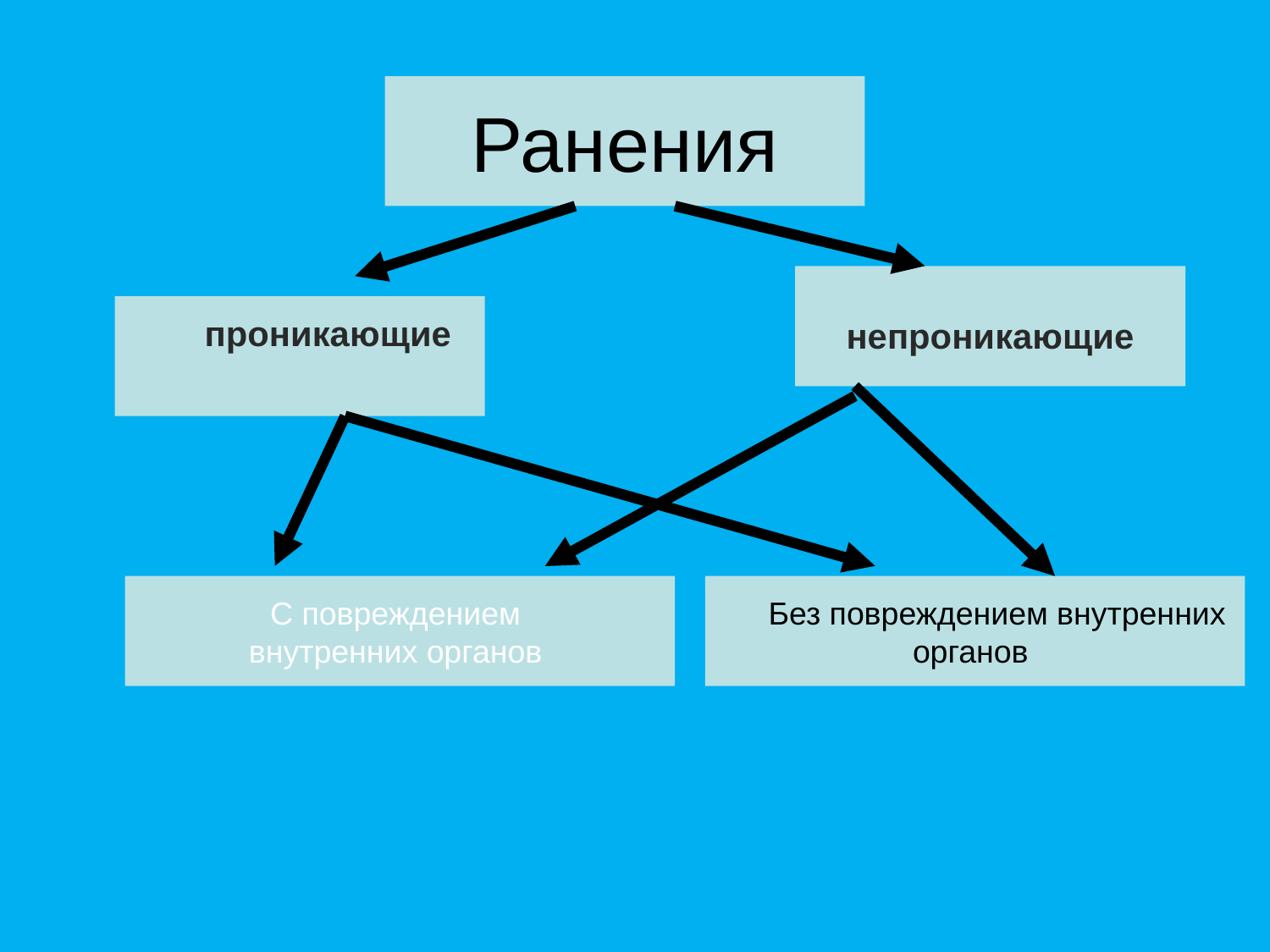

#
Ранения

непроникающие

проникающие

С повреждением
внутренних органов
      Без повреждением внутренних
органов